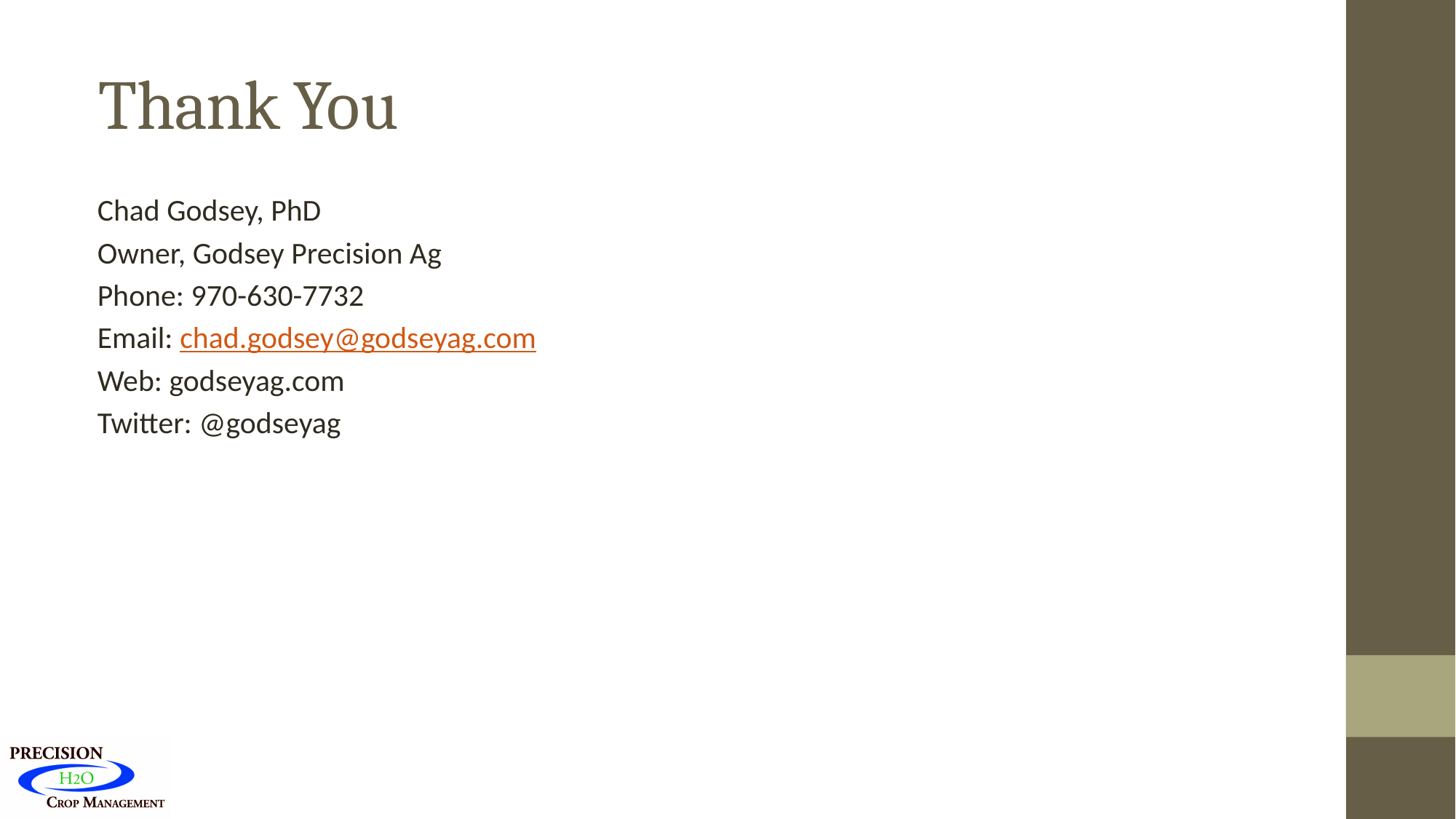

# Thank You
Chad Godsey, PhD
Owner, Godsey Precision Ag
Phone: 970-630-7732
Email: chad.godsey@godseyag.com
Web: godseyag.com
Twitter: @godseyag